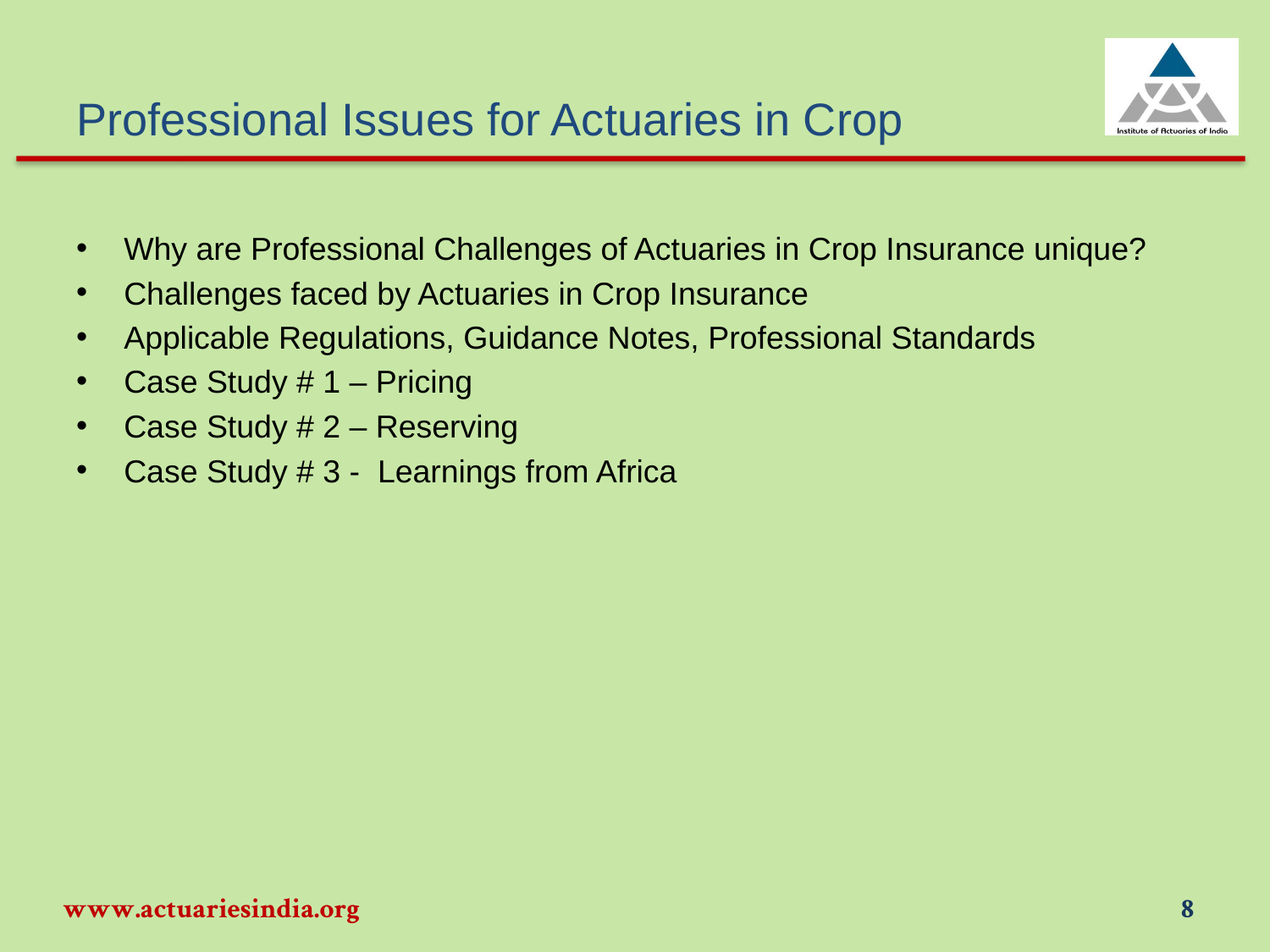

# Professional Issues for Actuaries in Crop
Why are Professional Challenges of Actuaries in Crop Insurance unique?
Challenges faced by Actuaries in Crop Insurance
Applicable Regulations, Guidance Notes, Professional Standards
Case Study # 1 – Pricing
Case Study # 2 – Reserving
Case Study # 3 -  Learnings from Africa

www.actuariesindia.org
8